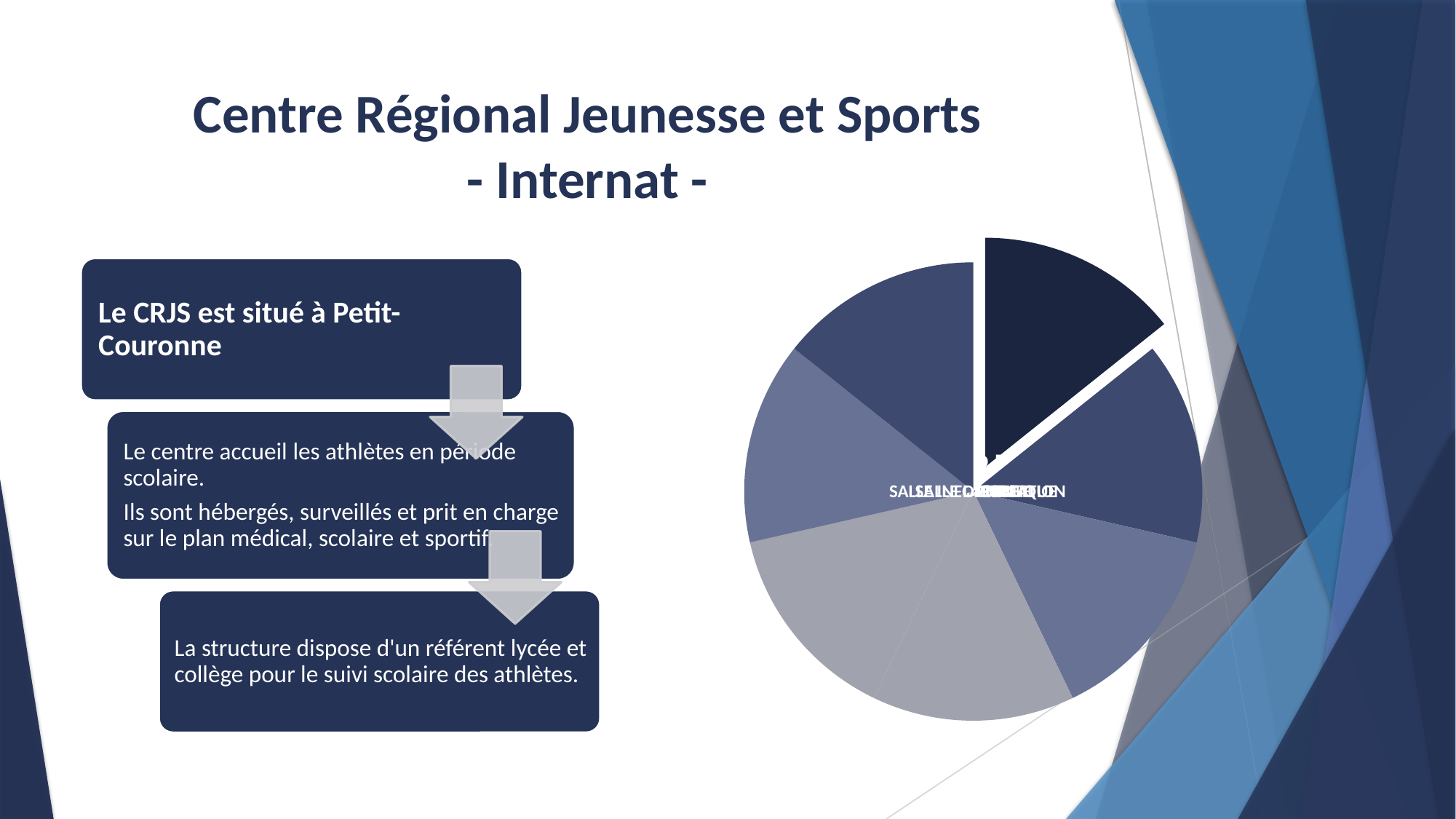

# Centre Régional Jeunesse et Sports - Internat -
CRJS
DORTOIR
SALLE DE MUSCULATION
REFECTOIRE
ESPACE MEDICAL
SALLE INFORMATIQUE
SALLE DETENTE
Le CRJS est situé à Petit-Couronne
Le centre accueil les athlètes en période scolaire.
Ils sont hébergés, surveillés et prit en charge sur le plan médical, scolaire et sportif.
La structure dispose d'un référent lycée et collège pour le suivi scolaire des athlètes.